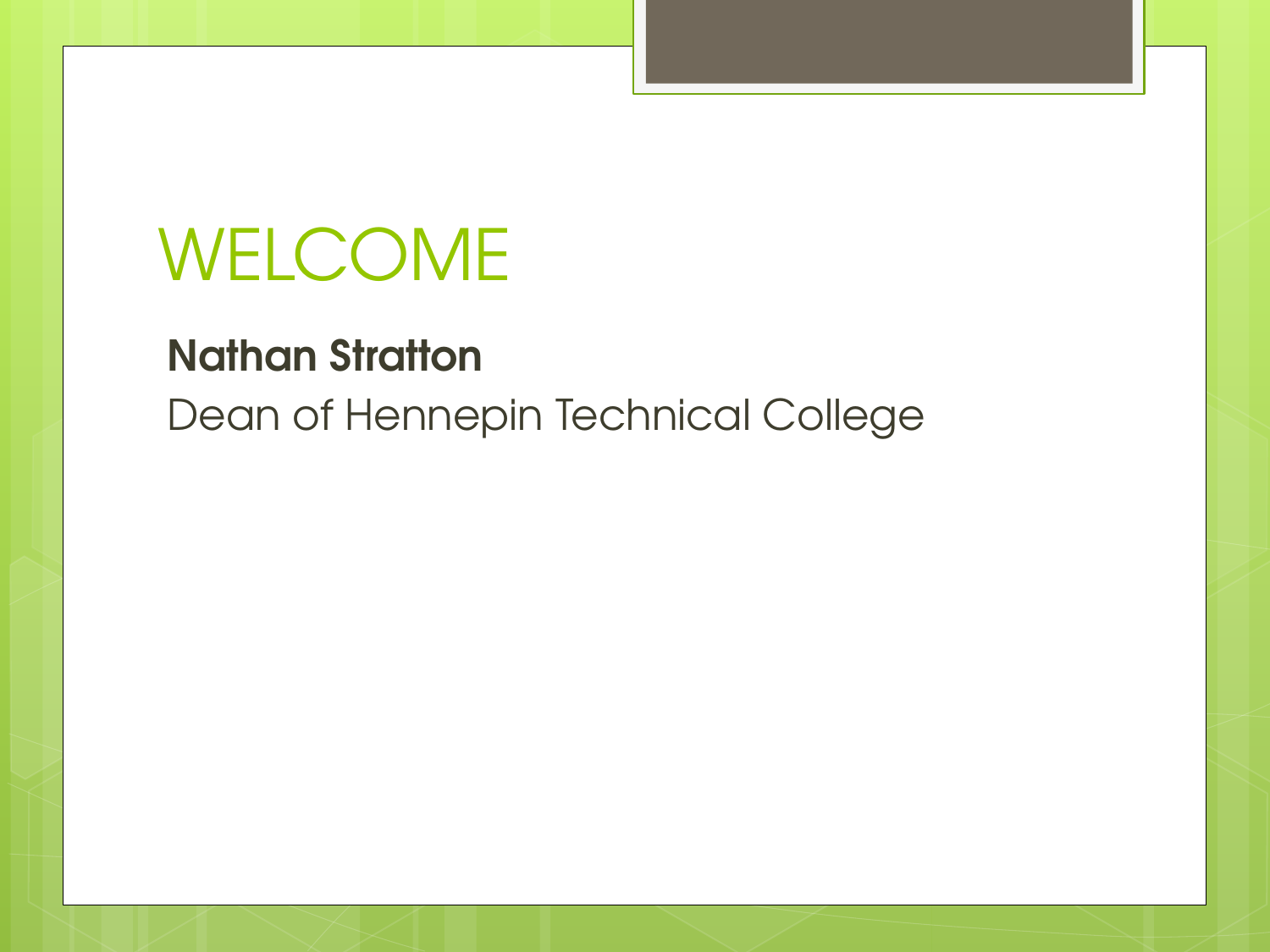

# WELCOME
Nathan Stratton
Dean of Hennepin Technical College